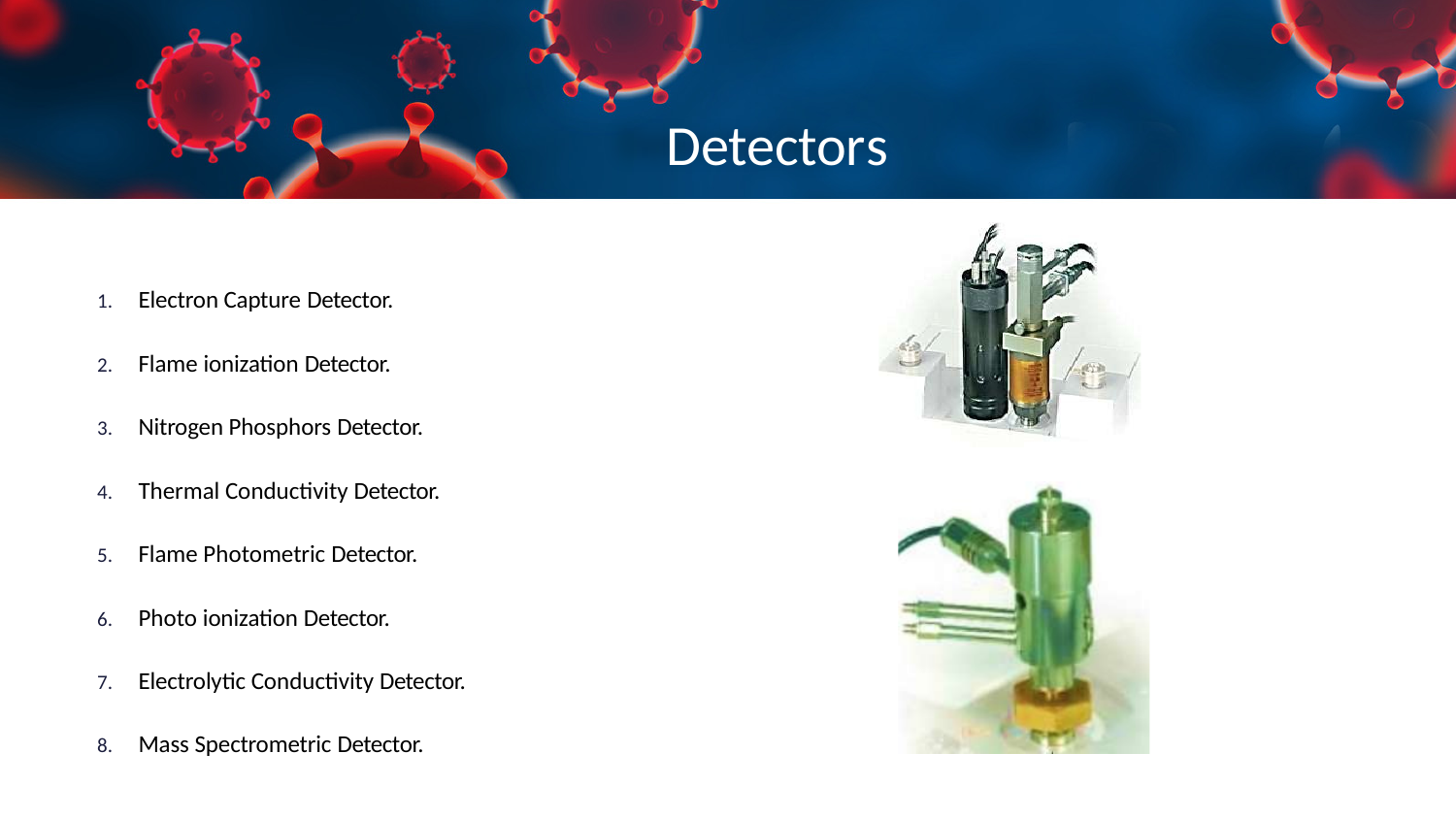

# Detectors

Electron Capture Detector.

Flame ionization Detector.

Nitrogen Phosphors Detector.

Thermal Conductivity Detector.

Flame Photometric Detector.

Photo ionization Detector.

Electrolytic Conductivity Detector.

Mass Spectrometric Detector.